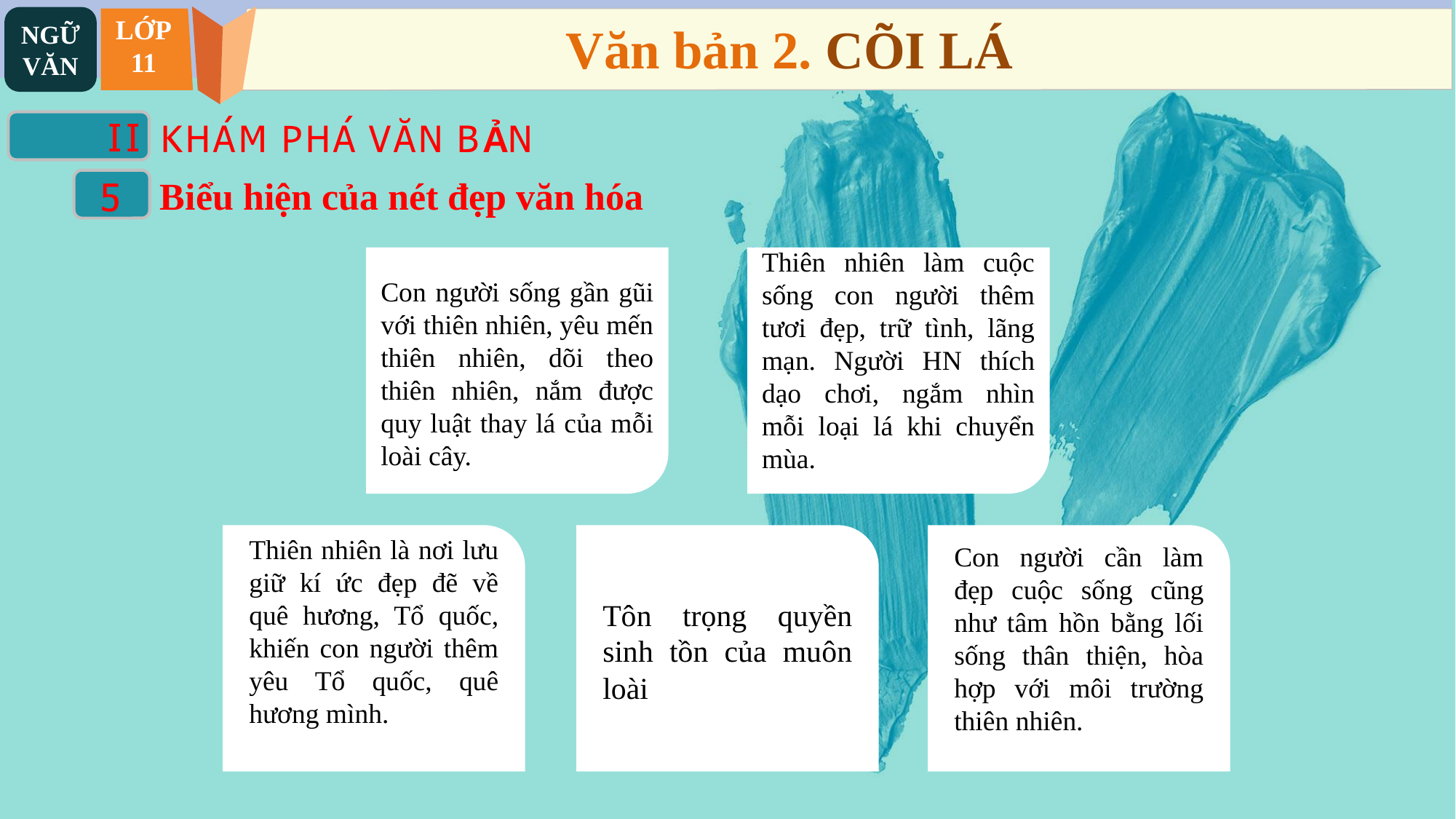

NGỮ VĂN

LỚP
11
Văn bản 2. CÕI LÁ
II
KHÁM PHÁ VĂN BẢN

Biểu hiện của nét đẹp văn hóa
5

Con người sống gần gũi với thiên nhiên, yêu mến thiên nhiên, dõi theo thiên nhiên, nắm được quy luật thay lá của mỗi loài cây.
Thiên nhiên làm cuộc sống con người thêm tươi đẹp, trữ tình, lãng mạn. Người HN thích dạo chơi, ngắm nhìn mỗi loại lá khi chuyển mùa.
Thiên nhiên là nơi lưu giữ kí ức đẹp đẽ về quê hương, Tổ quốc, khiến con người thêm yêu Tổ quốc, quê hương mình.

Con người cần làm đẹp cuộc sống cũng như tâm hồn bằng lối sống thân thiện, hòa hợp với môi trường thiên nhiên.
Tôn trọng quyền sinh tồn của muôn loài